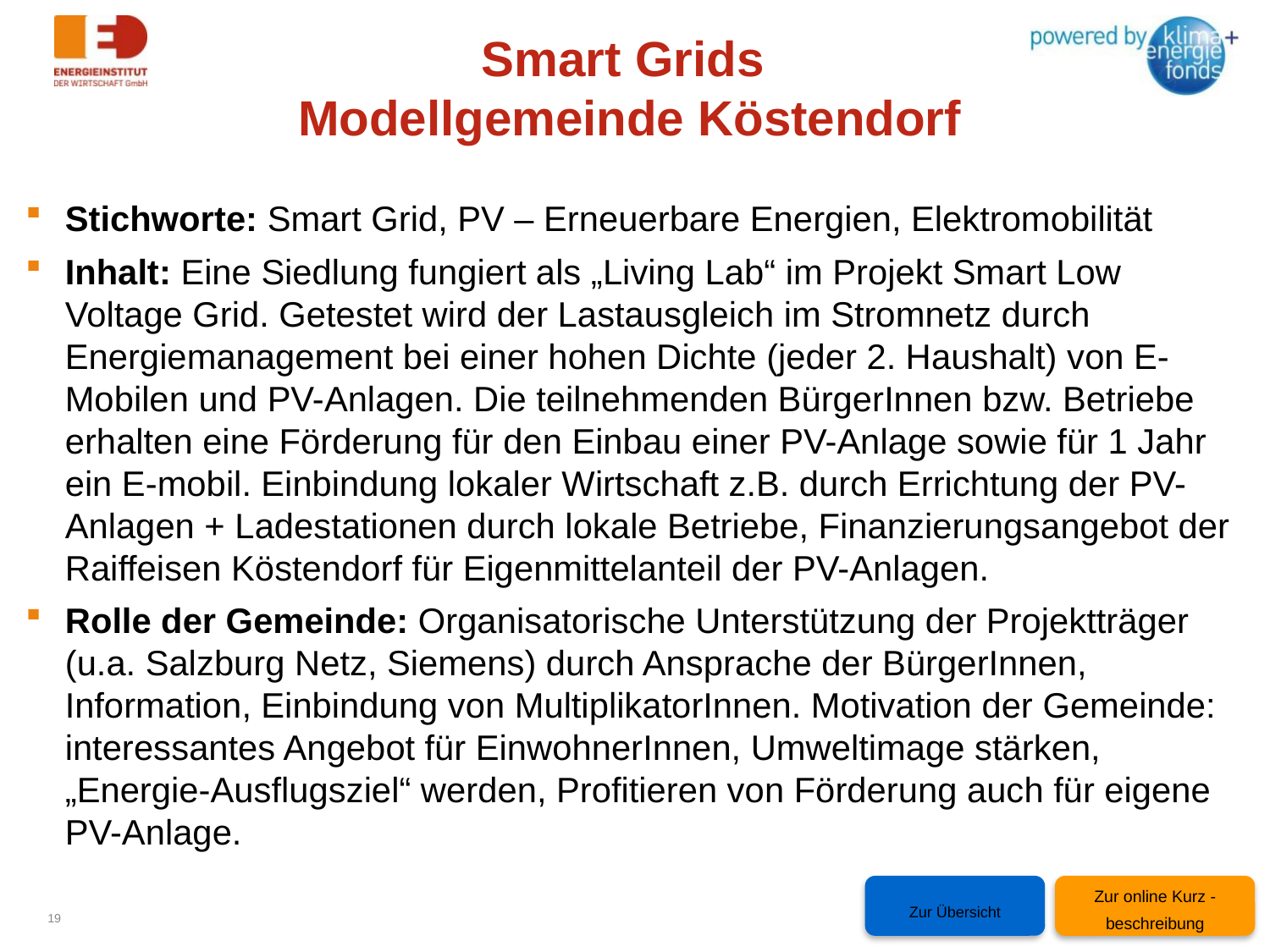

Smart Grids
Modellgemeinde Köstendorf
Stichworte: Smart Grid, PV – Erneuerbare Energien, Elektromobilität
Inhalt: Eine Siedlung fungiert als „Living Lab“ im Projekt Smart Low Voltage Grid. Getestet wird der Lastausgleich im Stromnetz durch Energiemanagement bei einer hohen Dichte (jeder 2. Haushalt) von E-Mobilen und PV-Anlagen. Die teilnehmenden BürgerInnen bzw. Betriebe erhalten eine Förderung für den Einbau einer PV-Anlage sowie für 1 Jahr ein E-mobil. Einbindung lokaler Wirtschaft z.B. durch Errichtung der PV-Anlagen + Ladestationen durch lokale Betriebe, Finanzierungsangebot der Raiffeisen Köstendorf für Eigenmittelanteil der PV-Anlagen.
Rolle der Gemeinde: Organisatorische Unterstützung der Projektträger (u.a. Salzburg Netz, Siemens) durch Ansprache der BürgerInnen, Information, Einbindung von MultiplikatorInnen. Motivation der Gemeinde: interessantes Angebot für EinwohnerInnen, Umweltimage stärken, „Energie-Ausflugsziel“ werden, Profitieren von Förderung auch für eigene PV-Anlage.

Zur Übersicht
Zur online Kurz -beschreibung
19